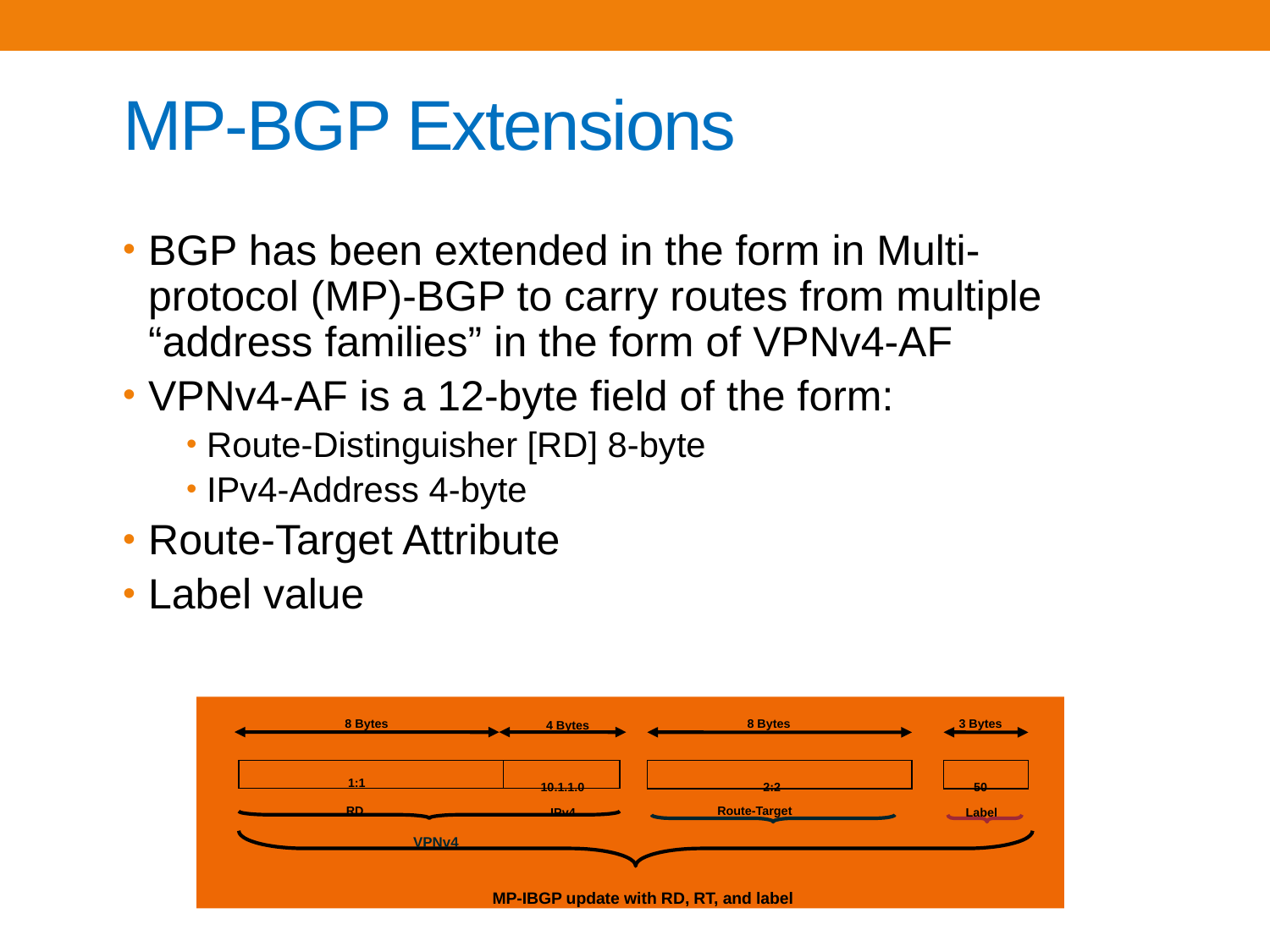

# MP-BGP Extensions
BGP has been extended in the form in Multi-protocol (MP)-BGP to carry routes from multiple “address families” in the form of VPNv4-AF
VPNv4-AF is a 12-byte field of the form:
 Route-Distinguisher [RD] 8-byte
 IPv4-Address 4-byte
Route-Target Attribute
Label value

8 Bytes
8 Bytes
3 Bytes
4 Bytes

          1:1

10.1.1.0
2:2
50

RD
Route-Target
IPv4
Label
VPNv4
MP-IBGP update with RD, RT, and label